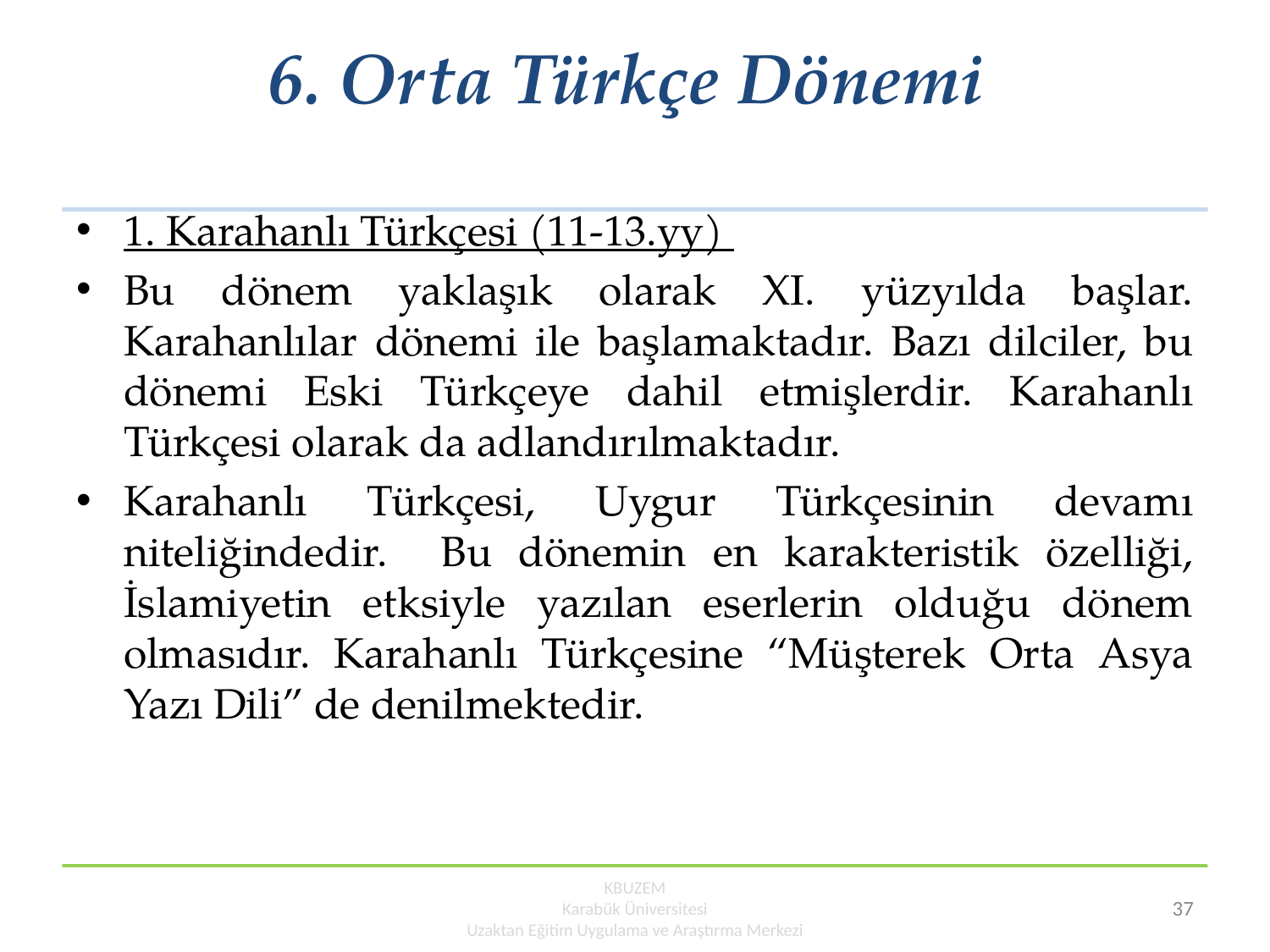

# 6. Orta Türkçe Dönemi
1. Karahanlı Türkçesi (11-13.yy)
Bu dönem yaklaşık olarak XI. yüzyılda başlar. Karahanlılar dönemi ile başlamaktadır. Bazı dilciler, bu dönemi Eski Türkçeye dahil etmişlerdir. Karahanlı Türkçesi olarak da adlandırılmaktadır.
Karahanlı Türkçesi, Uygur Türkçesinin devamı niteliğindedir.  Bu dönemin en karakteristik özelliği, İslamiyetin etksiyle yazılan eserlerin olduğu dönem olmasıdır. Karahanlı Türkçesine “Müşterek Orta Asya Yazı Dili” de denilmektedir.

KBUZEM
Karabük Üniversitesi
Uzaktan Eğitim Uygulama ve Araştırma Merkezi
37